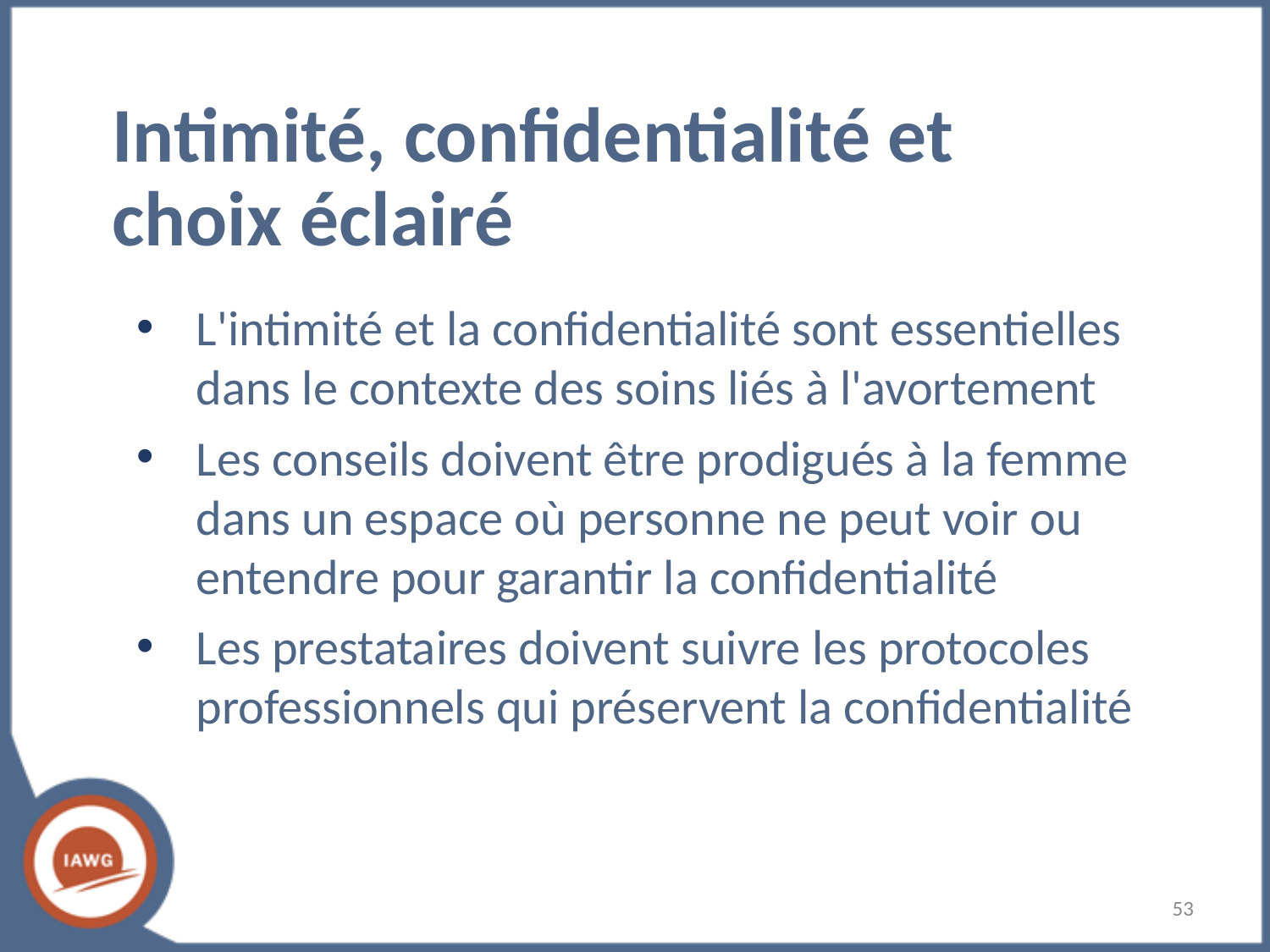

Intimité, confidentialité et choix éclairé
L'intimité et la confidentialité sont essentielles dans le contexte des soins liés à l'avortement
Les conseils doivent être prodigués à la femme dans un espace où personne ne peut voir ou entendre pour garantir la confidentialité
Les prestataires doivent suivre les protocoles professionnels qui préservent la confidentialité
53